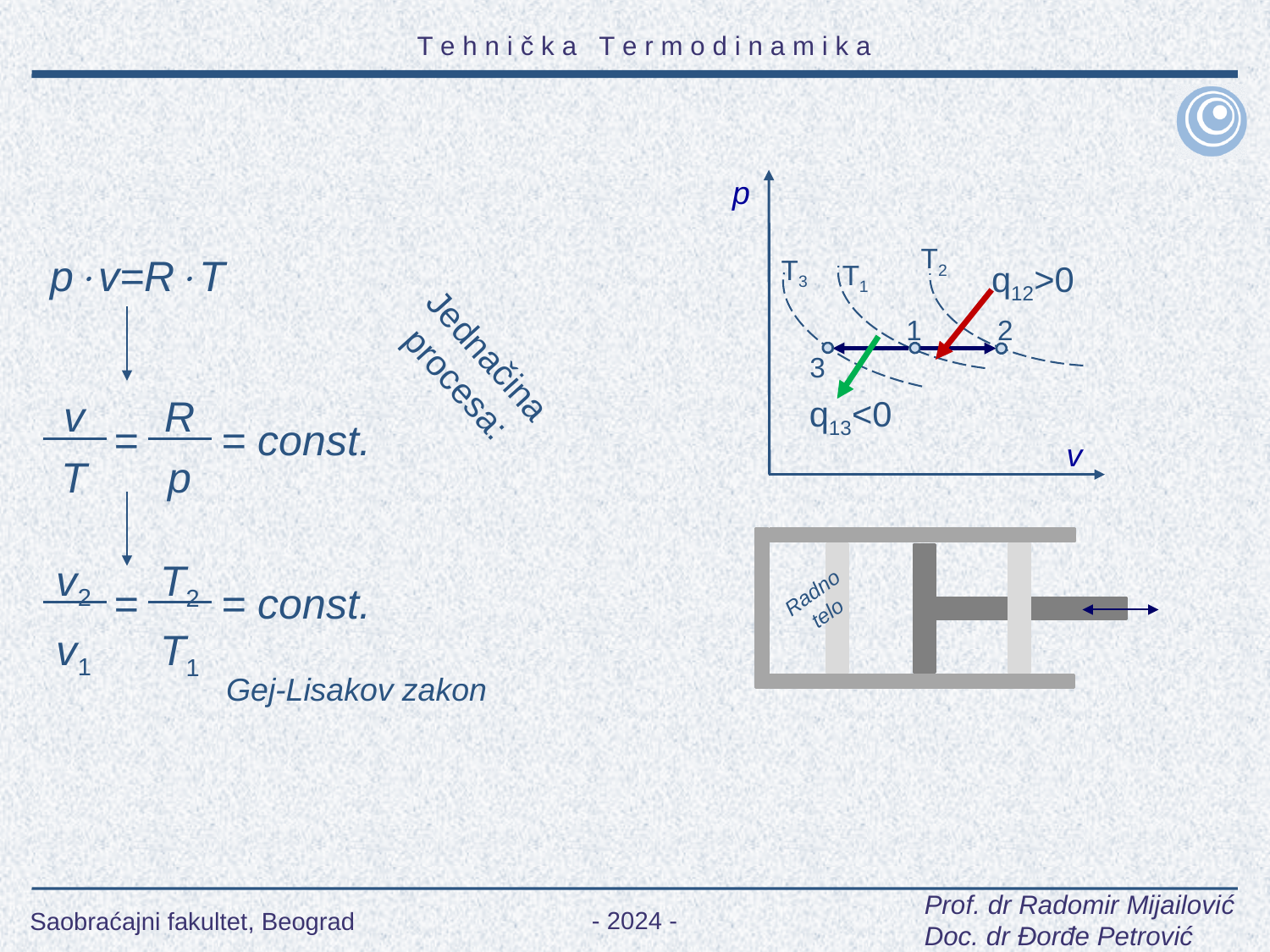

p

T2
T3
q12>0
T1
1
2
3

q13<0
v

Radno
telo

p⋅v=R⋅T
Jednačina
procesa:
v
T
R
p
=       = const.

v2
v1
T2 T1
=       = const.
Gej-Lisakov zakon